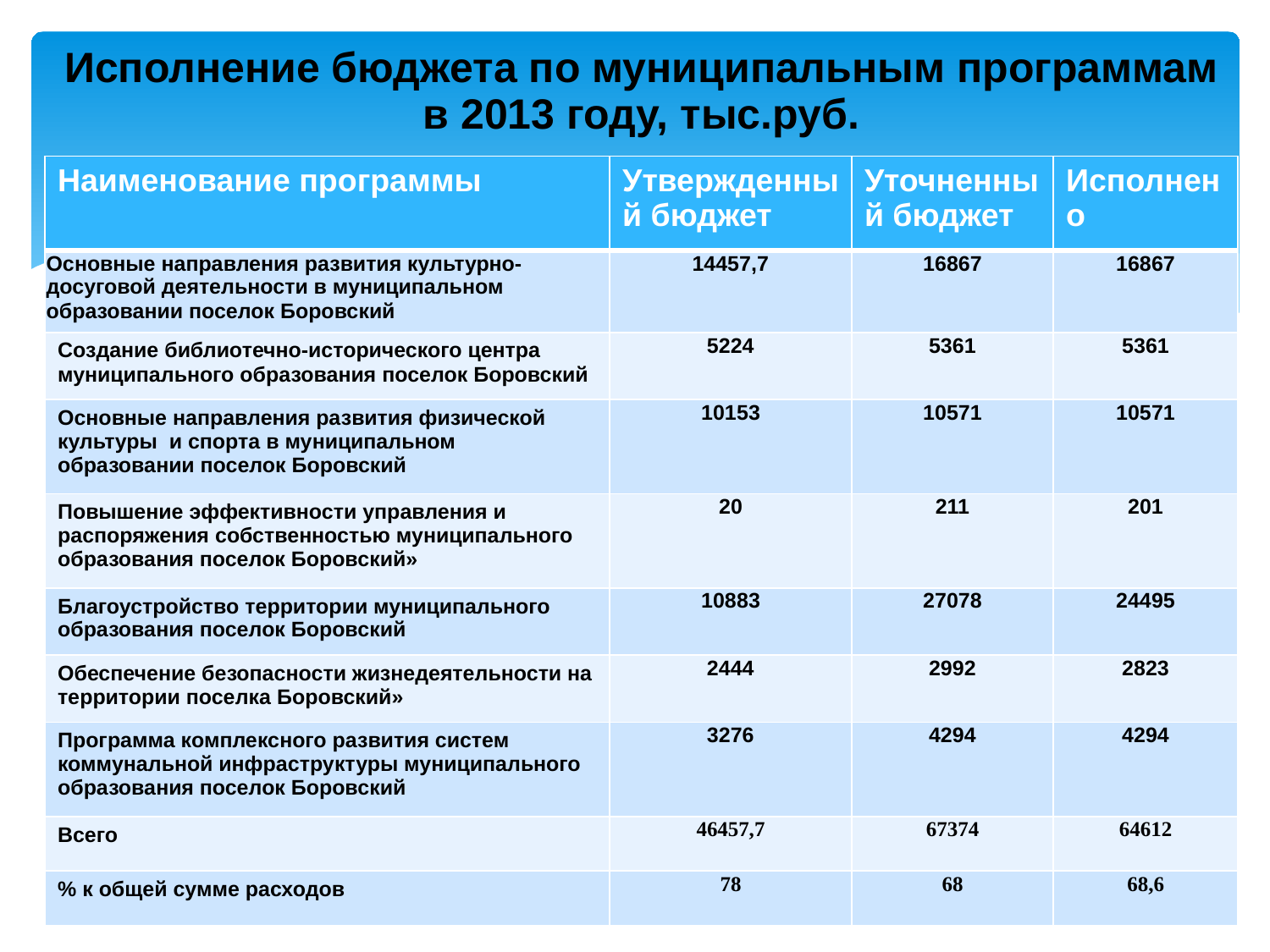

# Исполнение бюджета по муниципальным программам в 2013 году, тыс.руб.
| Наименование программы | Утвержденный бюджет | Уточненный бюджет | Исполнено |
| --- | --- | --- | --- |
| Основные направления развития культурно-досуговой деятельности в муниципальном образовании поселок Боровский | 14457,7 | 16867 | 16867 |
| Создание библиотечно-исторического центра муниципального образования поселок Боровский | 5224 | 5361 | 5361 |
| Основные направления развития физической культуры и спорта в муниципальном образовании поселок Боровский | 10153 | 10571 | 10571 |
| Повышение эффективности управления и распоряжения собственностью муниципального образования поселок Боровский» | 20 | 211 | 201 |
| Благоустройство территории муниципального образования поселок Боровский | 10883 | 27078 | 24495 |
| Обеспечение безопасности жизнедеятельности на территории поселка Боровский» | 2444 | 2992 | 2823 |
| Программа комплексного развития систем коммунальной инфраструктуры муниципального образования поселок Боровский | 3276 | 4294 | 4294 |
| Всего | 46457,7 | 67374 | 64612 |
| % к общей сумме расходов | 78 | 68 | 68,6 |